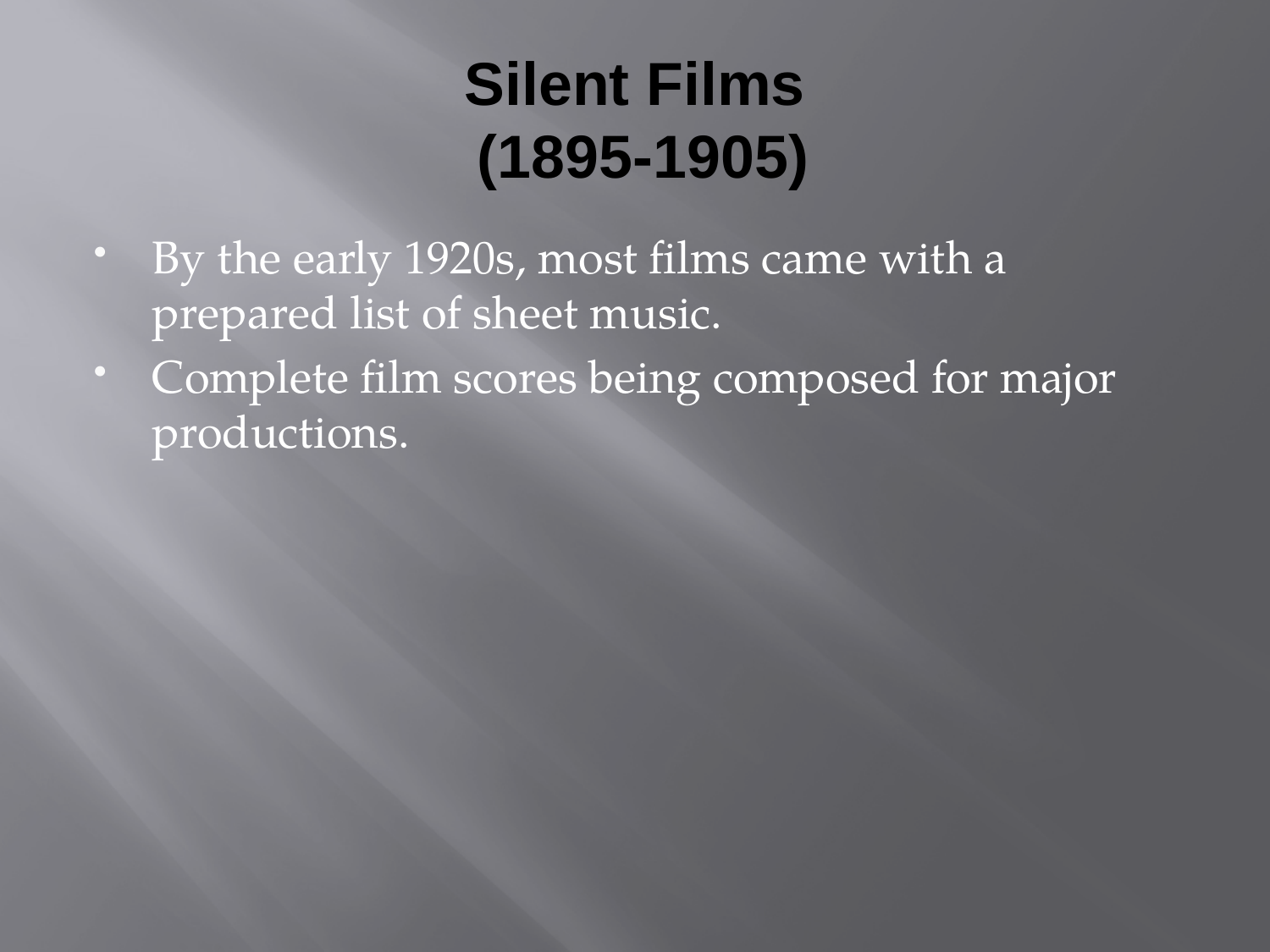

# Silent Films (1895-1905)
By the early 1920s, most films came with a prepared list of sheet music.
Complete film scores being composed for major productions.